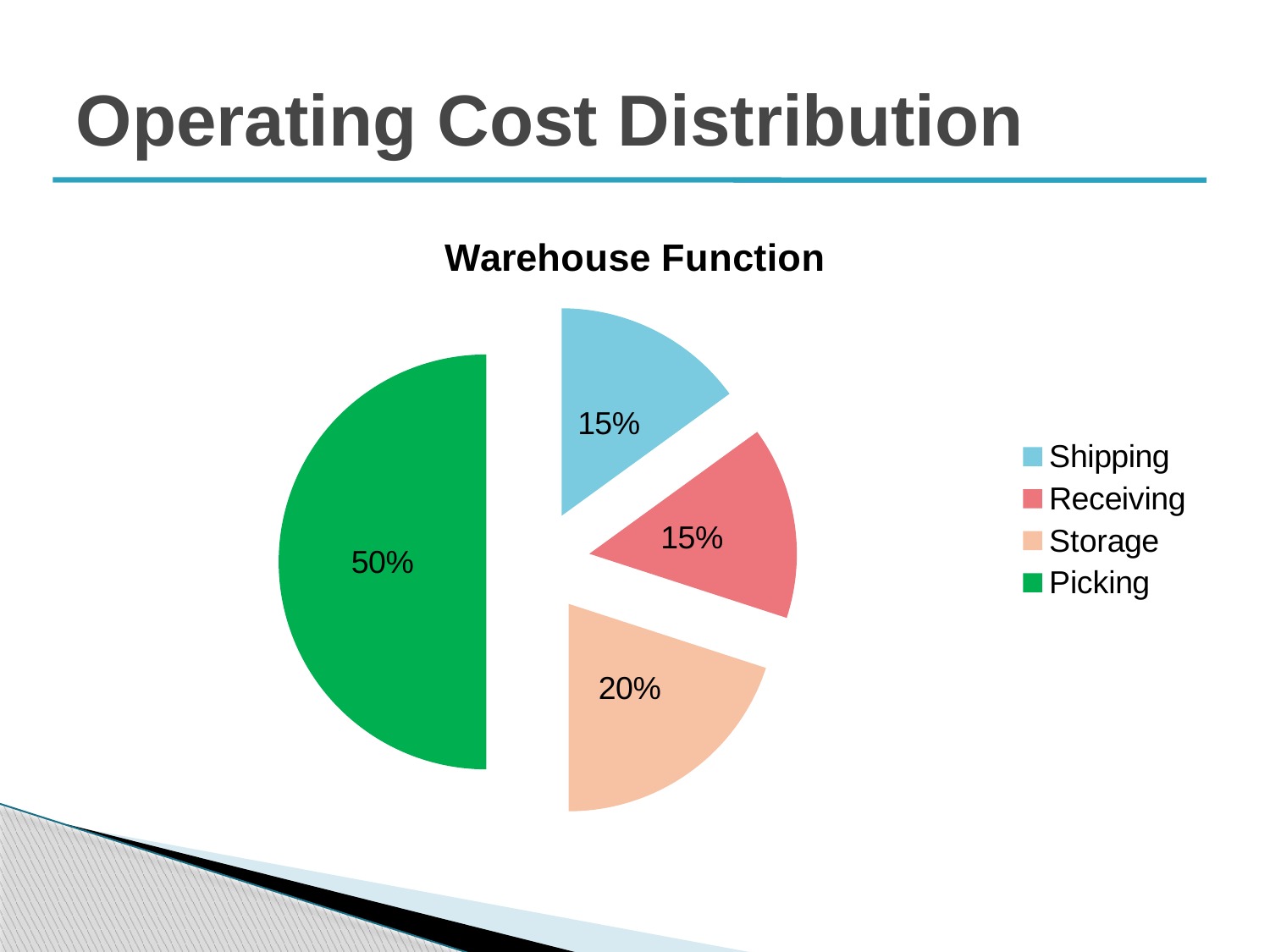

# Operating Cost Distribution

### Chart:

| Category | Warehouse Function |
|---|---|
| Shipping | 0.15 |
| Receiving | 0.15 |
| Storage | 0.2 |
| Picking | 0.5 |